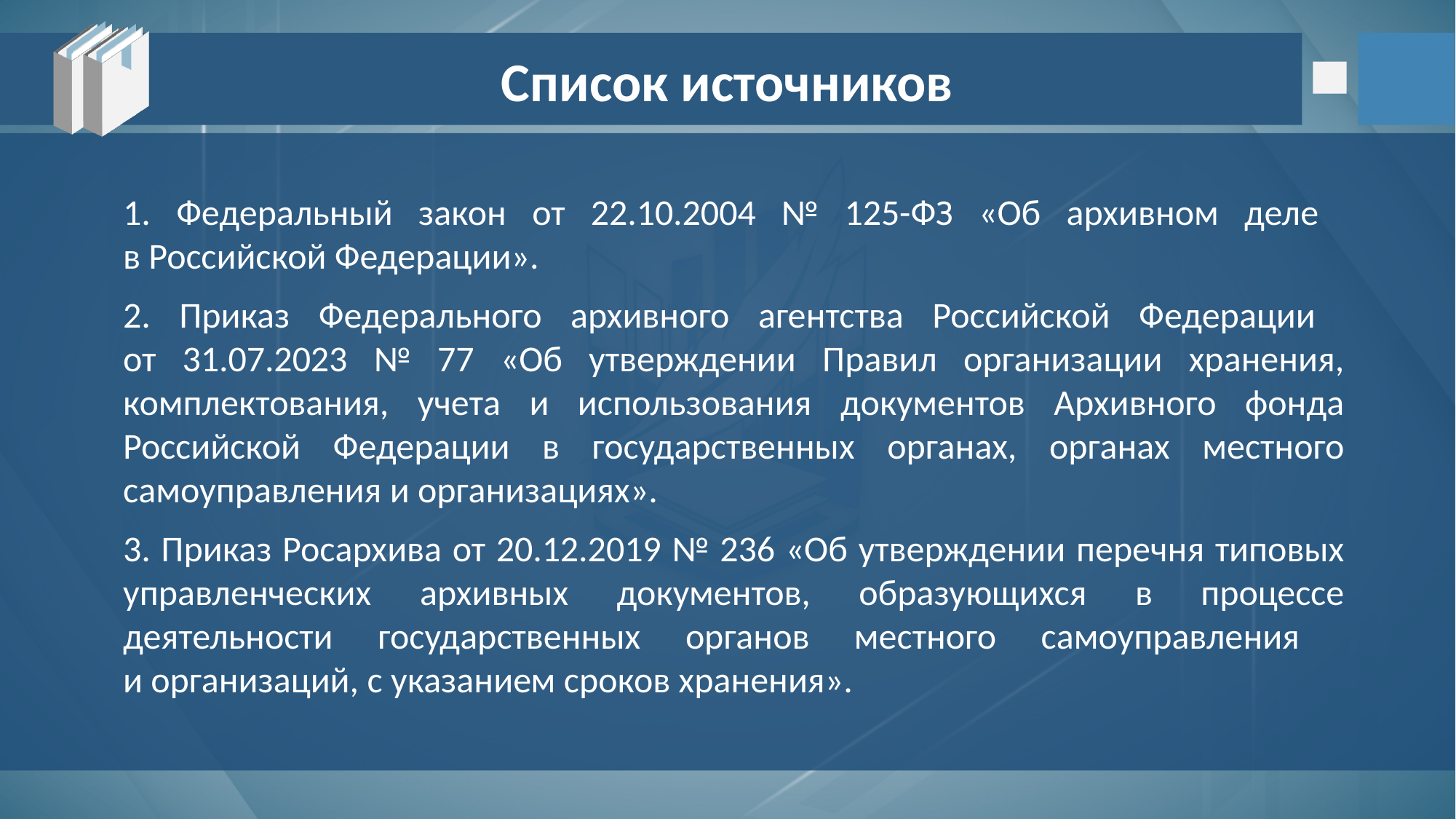

Список источников
1. Федеральный закон от 22.10.2004 № 125-ФЗ «Об архивном деле
в Российской Федерации».
2. Приказ Федерального архивного агентства Российской Федерации
от 31.07.2023 № 77 «Об утверждении Правил организации хранения, комплектования, учета и использования документов Архивного фонда Российской Федерации в государственных органах, органах местного самоуправления и организациях».
3. Приказ Росархива от 20.12.2019 № 236 «Об утверждении перечня типовых управленческих архивных документов, образующихся в процессе деятельности государственных органов местного самоуправления
и организаций, с указанием сроков хранения».